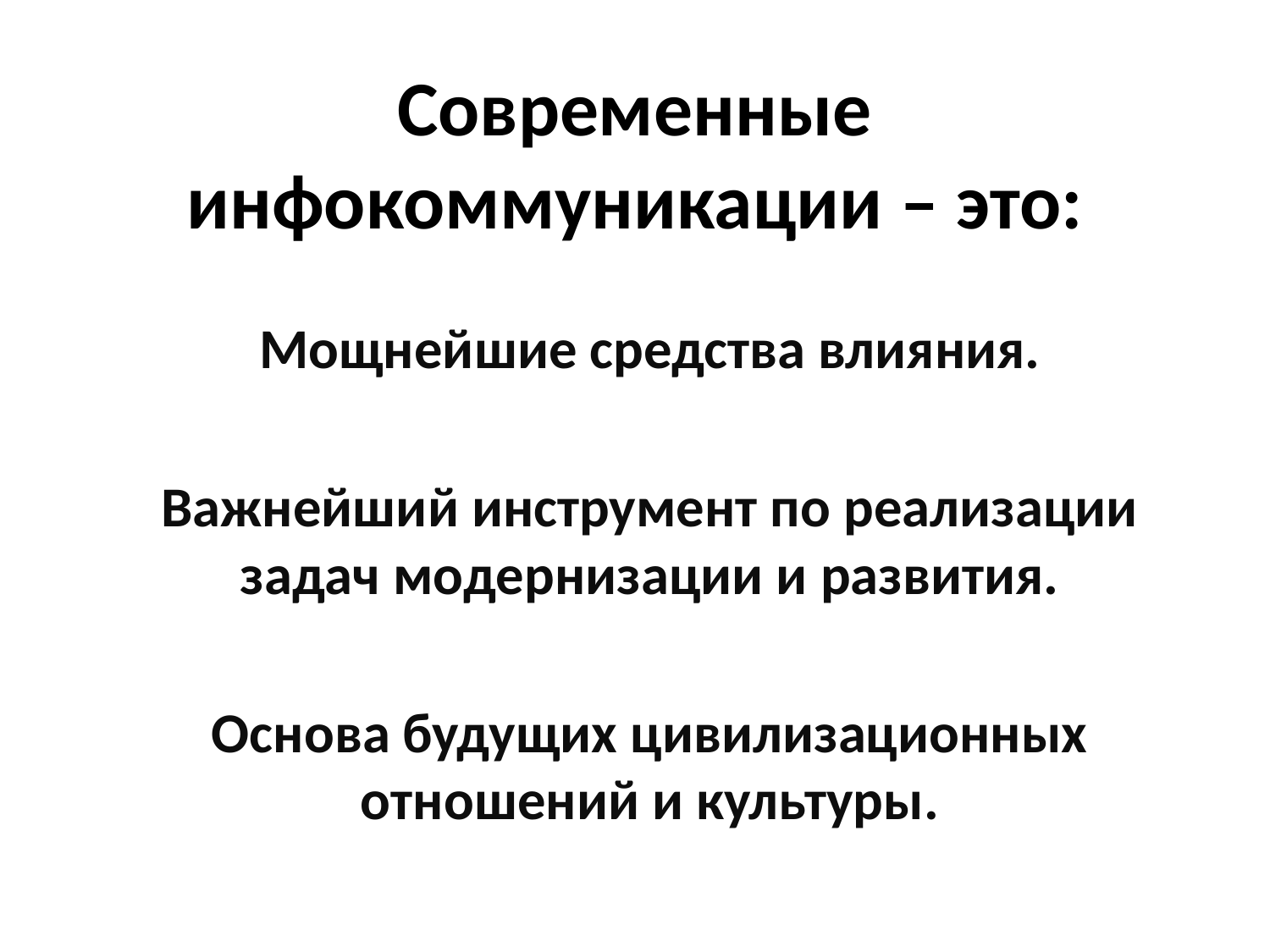

# Современные инфокоммуникации – это:
Мощнейшие средства влияния.

Важнейший инструмент по реализации задач модернизации и развития.

Основа будущих цивилизационных отношений и культуры.